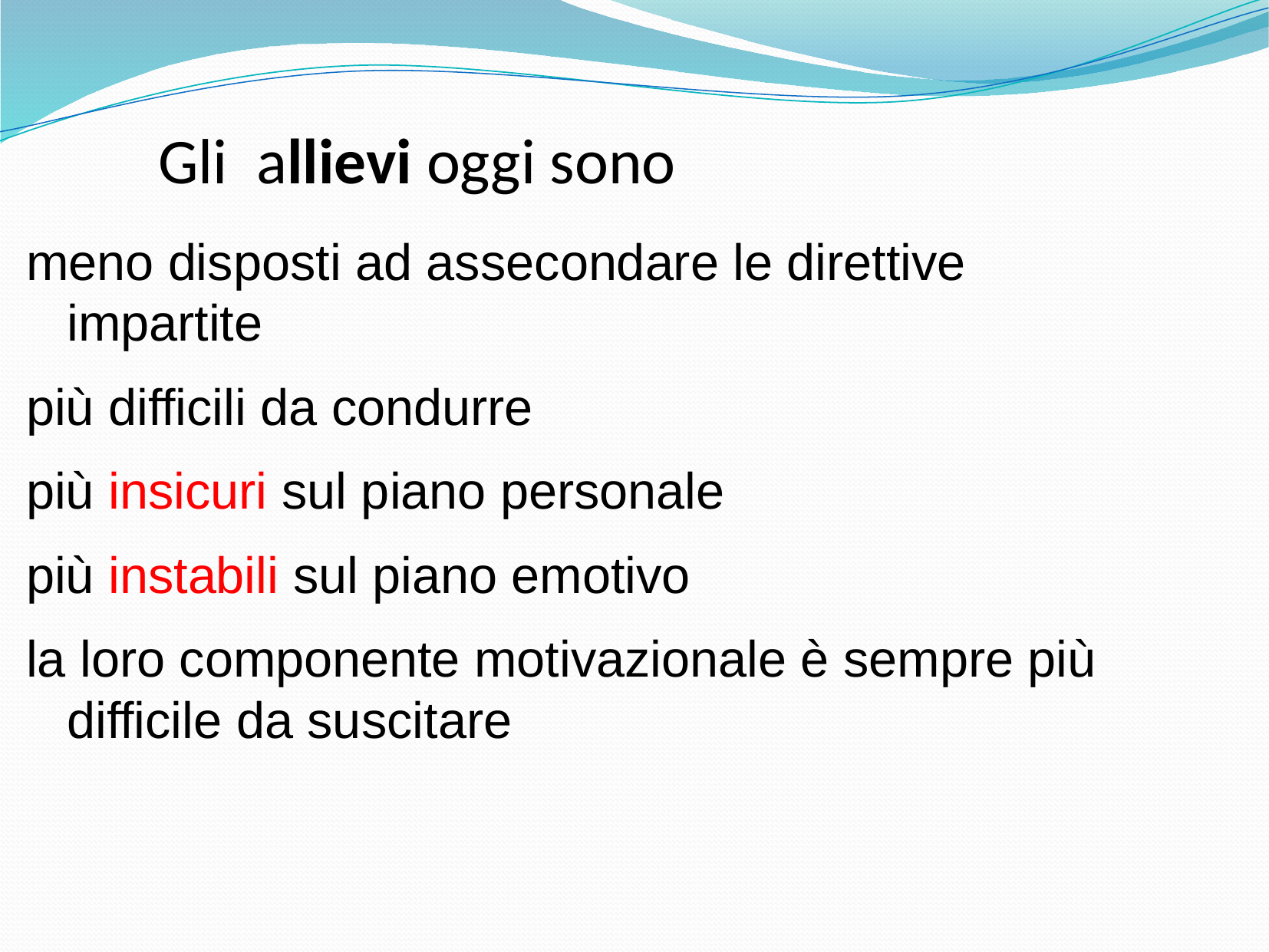

Gli  allievi oggi sono
meno disposti ad assecondare le direttive impartite
più difficili da condurre
più insicuri sul piano personale
più instabili sul piano emotivo
la loro componente motivazionale è sempre più difficile da suscitare